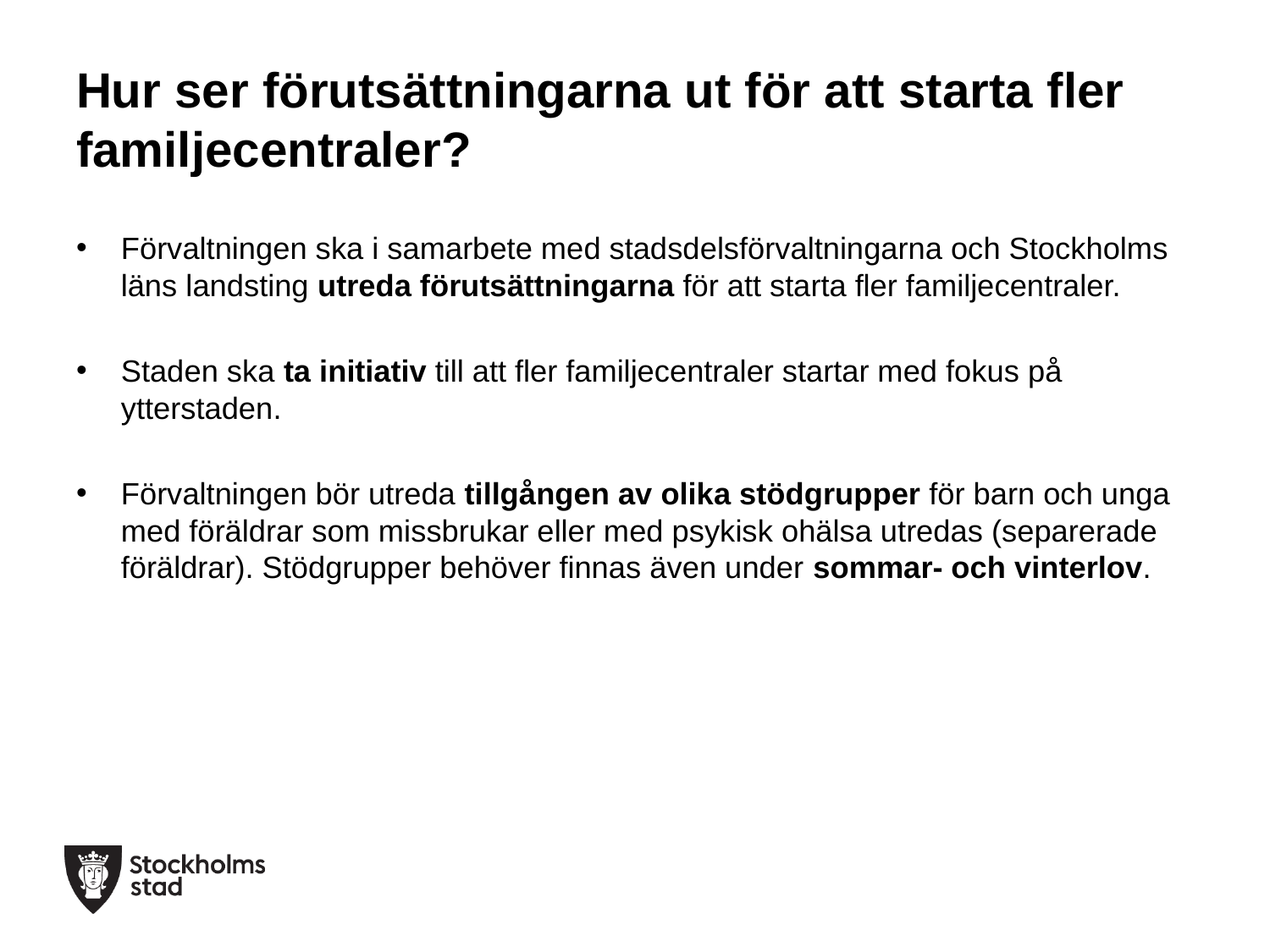

# Hur ser förutsättningarna ut för att starta fler familjecentraler?
Förvaltningen ska i samarbete med stadsdelsförvaltningarna och Stockholms läns landsting utreda förutsättningarna för att starta fler familjecentraler.

Staden ska ta initiativ till att fler familjecentraler startar med fokus på ytterstaden.

Förvaltningen bör utreda tillgången av olika stödgrupper för barn och unga med föräldrar som missbrukar eller med psykisk ohälsa utredas (separerade föräldrar). Stödgrupper behöver finnas även under sommar- och vinterlov.